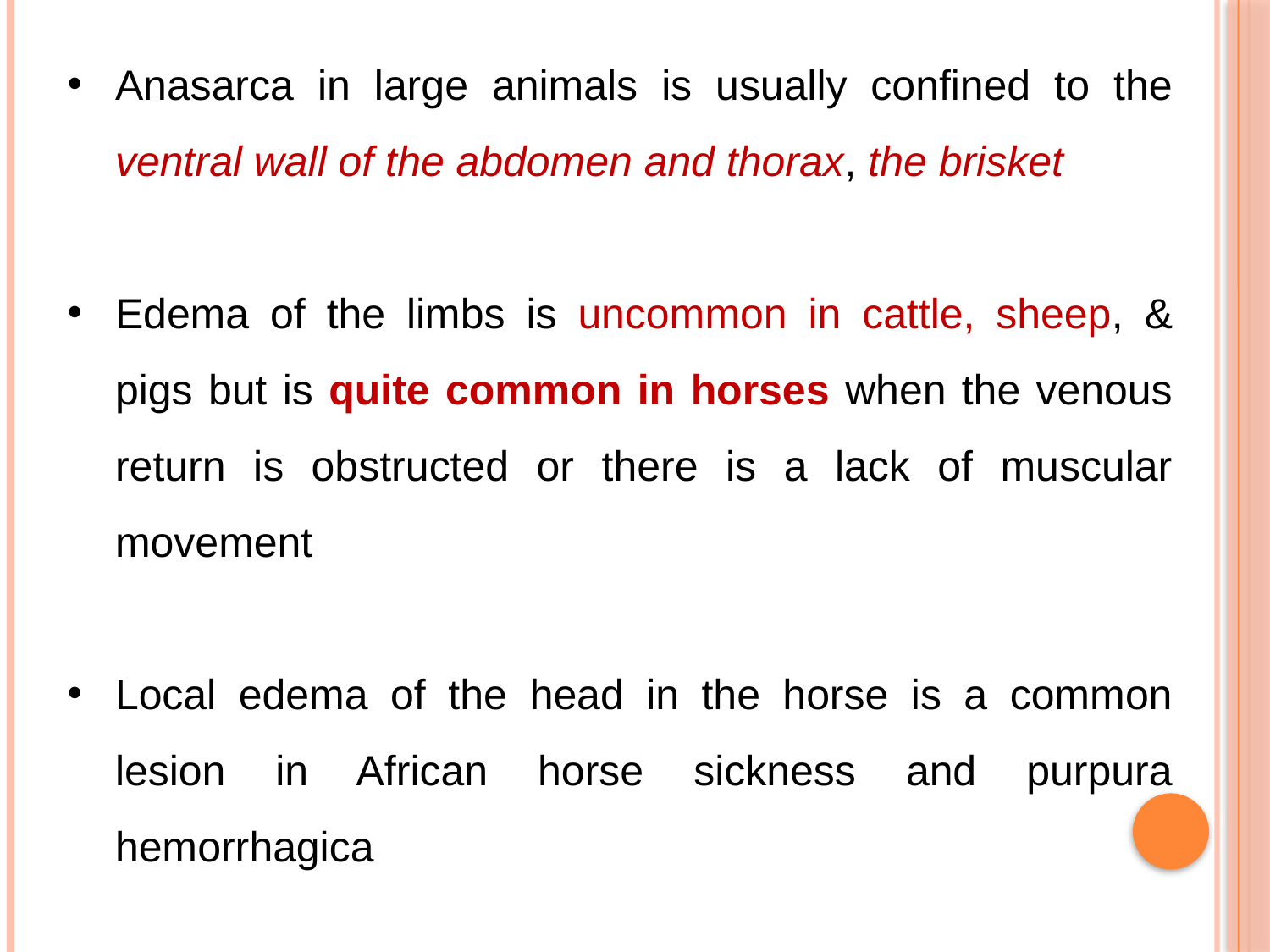

Anasarca in large animals is usually confined to the ventral wall of the abdomen and thorax, the brisket

Edema of the limbs is uncommon in cattle, sheep, & pigs but is quite common in horses when the venous return is obstructed or there is a lack of muscular movement

Local edema of the head in the horse is a common lesion in African horse sickness and purpura hemorrhagica